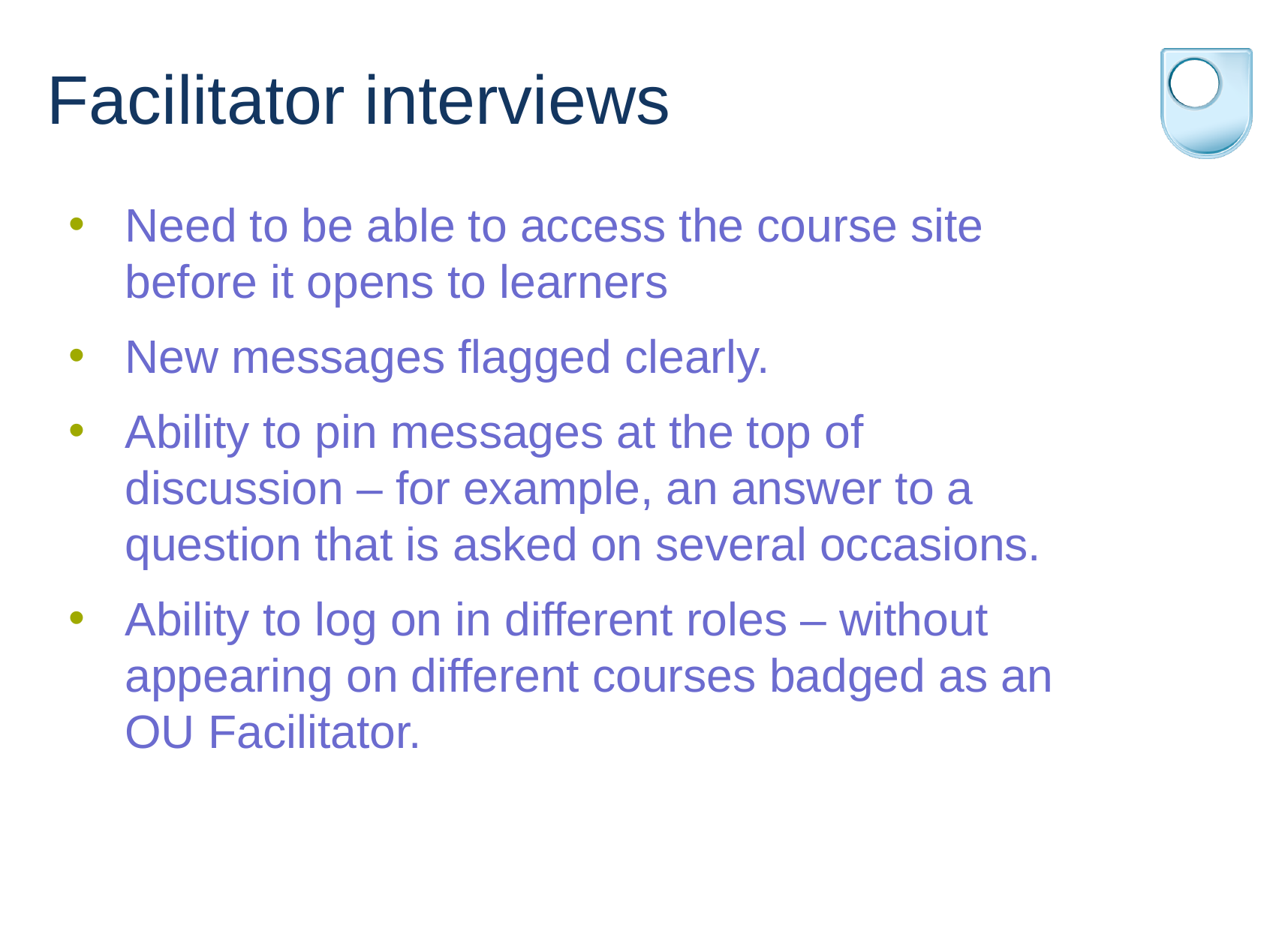

Facilitator interviews
Need to be able to access the course site before it opens to learners
New messages flagged clearly.
Ability to pin messages at the top of discussion – for example, an answer to a question that is asked on several occasions.
Ability to log on in different roles – without appearing on different courses badged as an OU Facilitator.